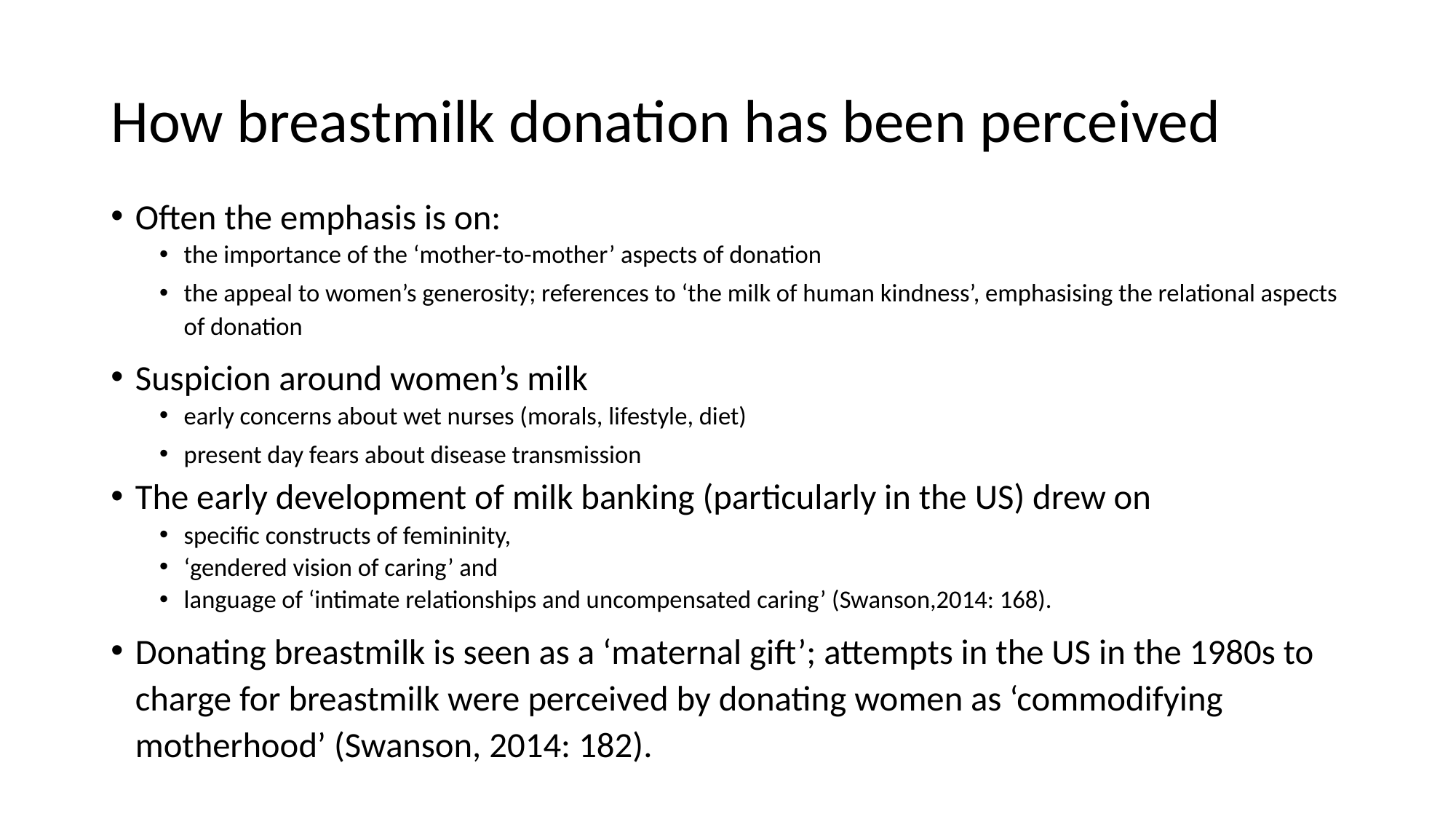

# How breastmilk donation has been perceived
Often the emphasis is on:
the importance of the ‘mother-to-mother’ aspects of donation
the appeal to women’s generosity; references to ‘the milk of human kindness’, emphasising the relational aspects of donation
Suspicion around women’s milk
early concerns about wet nurses (morals, lifestyle, diet)
present day fears about disease transmission
The early development of milk banking (particularly in the US) drew on
specific constructs of femininity,
‘gendered vision of caring’ and
language of ‘intimate relationships and uncompensated caring’ (Swanson,2014: 168).
Donating breastmilk is seen as a ‘maternal gift’; attempts in the US in the 1980s to charge for breastmilk were perceived by donating women as ‘commodifying motherhood’ (Swanson, 2014: 182).